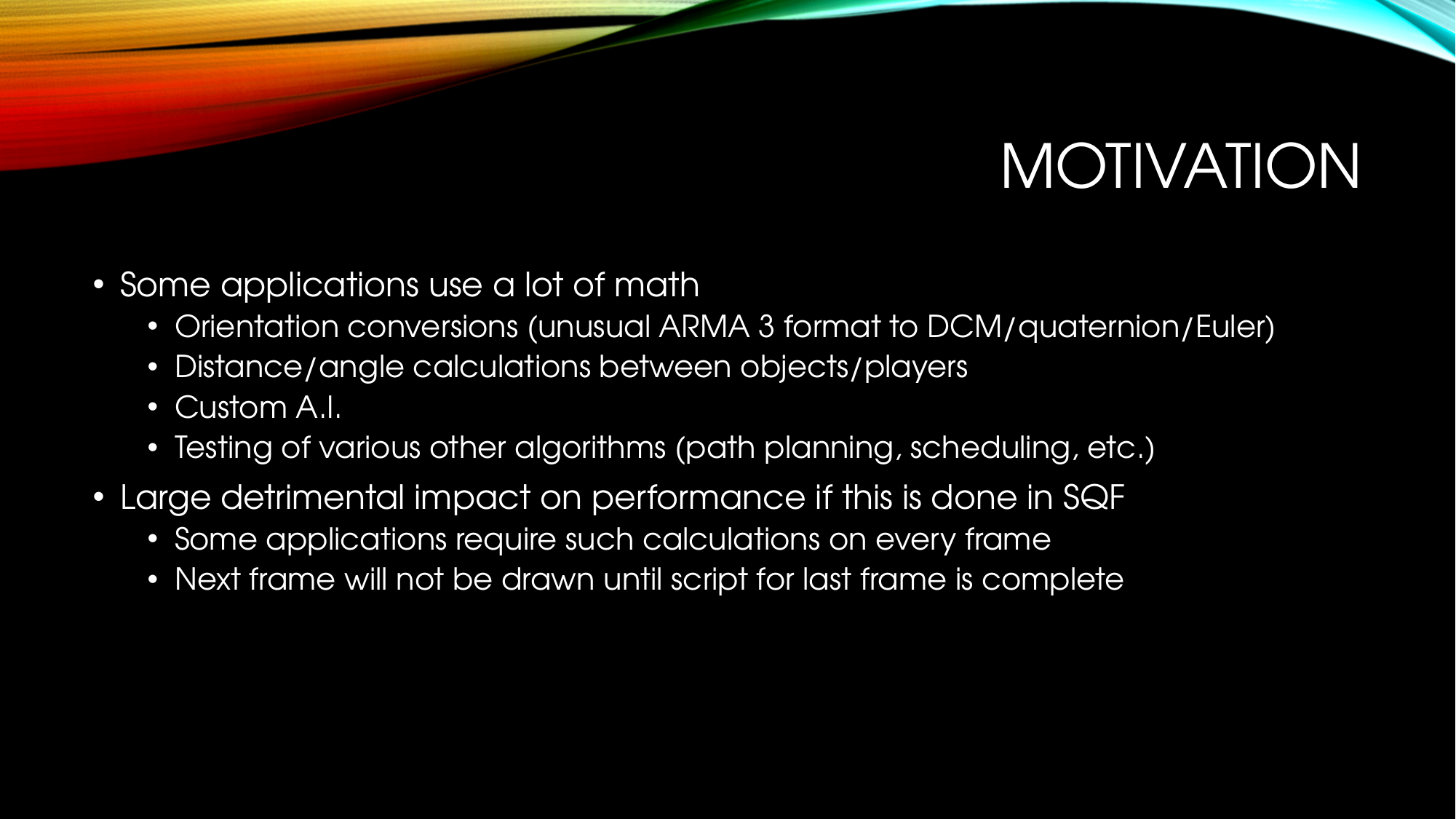

# Motivation
Some applications use a lot of math
Orientation conversions (unusual ARMA 3 format to DCM/quaternion/Euler)
Distance/angle calculations between objects/players
Custom A.I.
Testing of various other algorithms (path planning, scheduling, etc.)
Large detrimental impact on performance if this is done in SQF
Some applications require such calculations on every frame
Next frame will not be drawn until script for last frame is complete